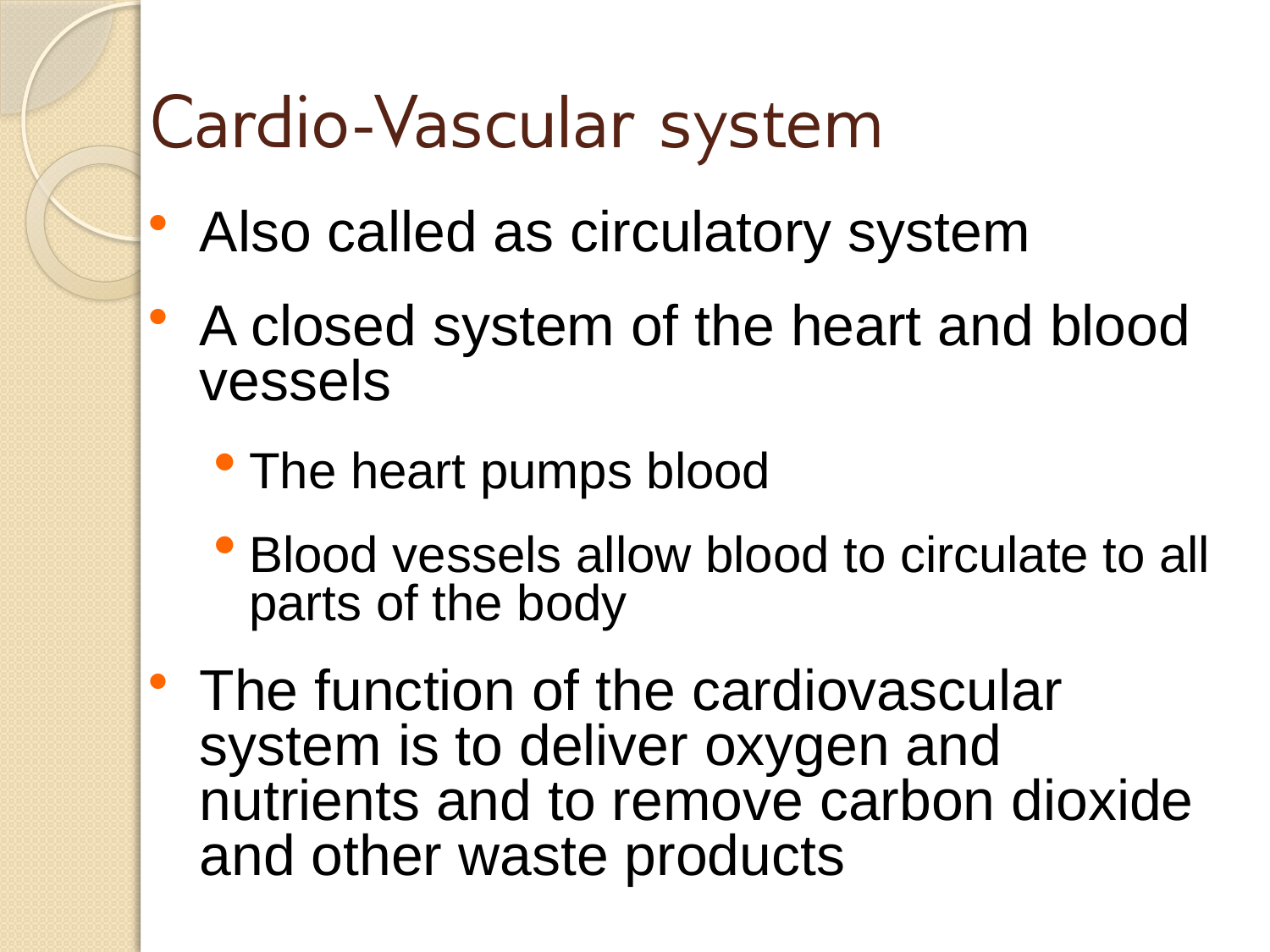

# Cardio-Vascular system
Also called as circulatory system
A closed system of the heart and blood vessels
The heart pumps blood
Blood vessels allow blood to circulate to all parts of the body
The function of the cardiovascular system is to deliver oxygen and nutrients and to remove carbon dioxide and other waste products